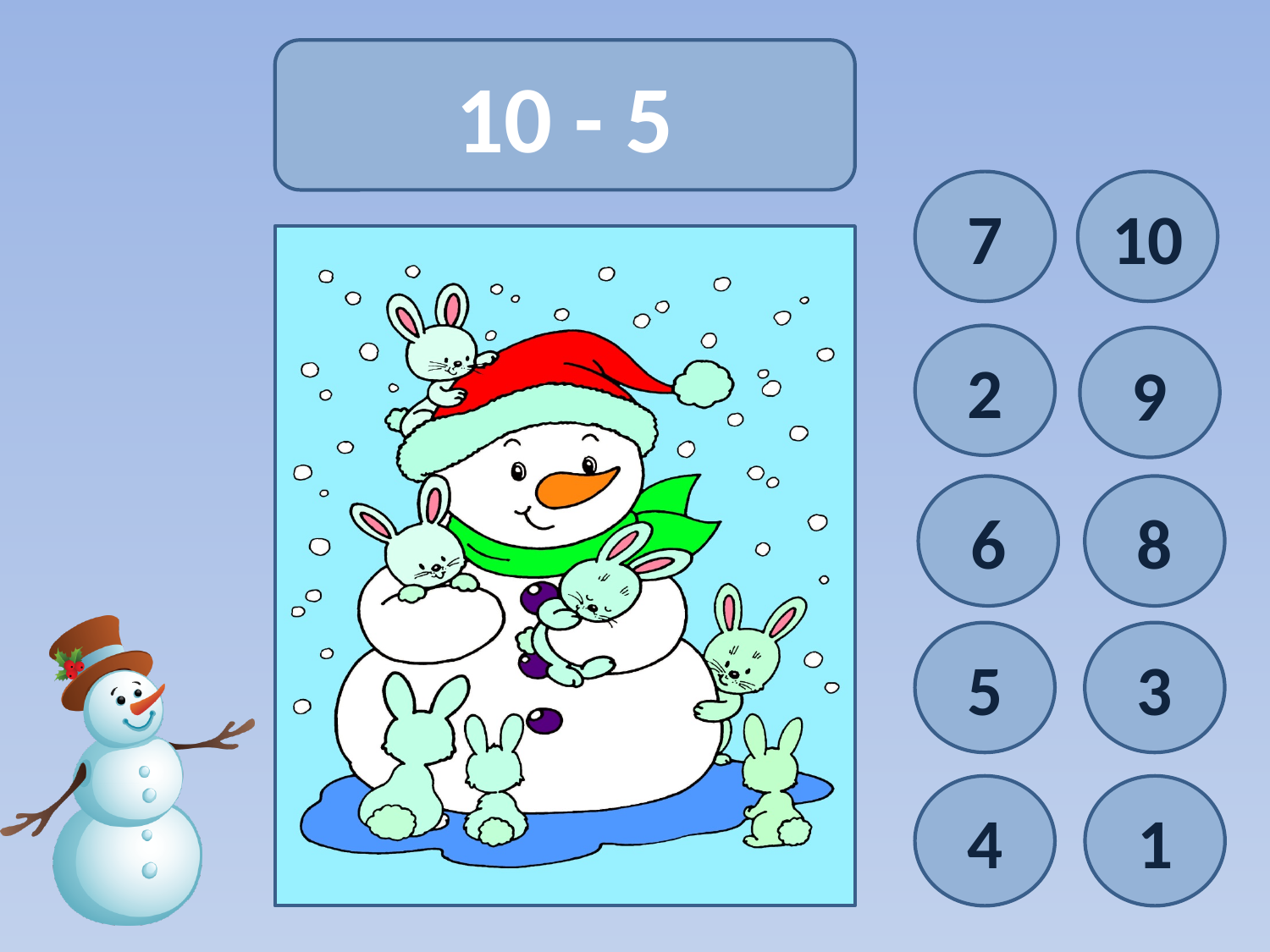

10 - 5
7
10

2
9
6
8
5
3
4
1